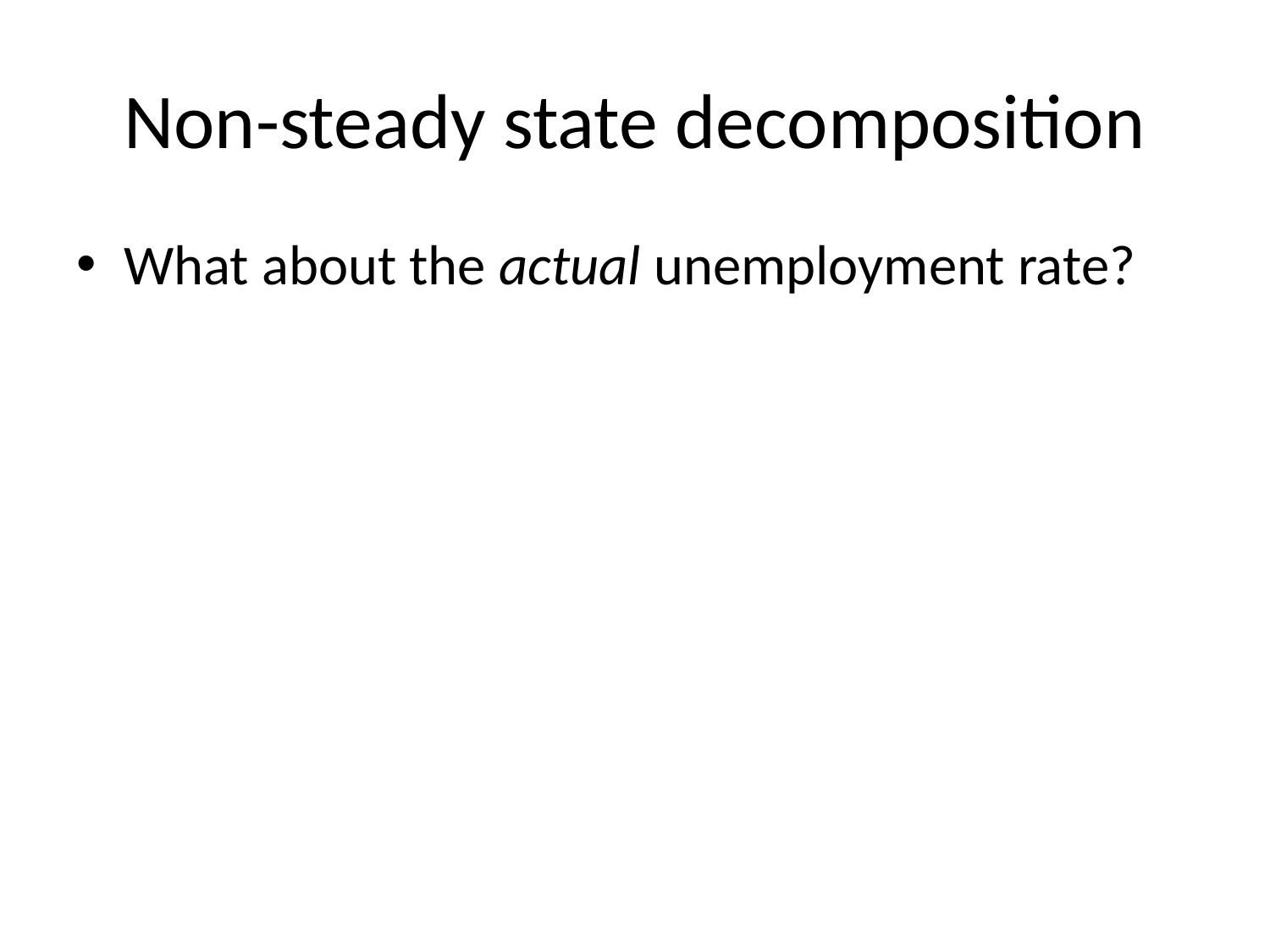

# Non-steady state decomposition
What about the actual unemployment rate?